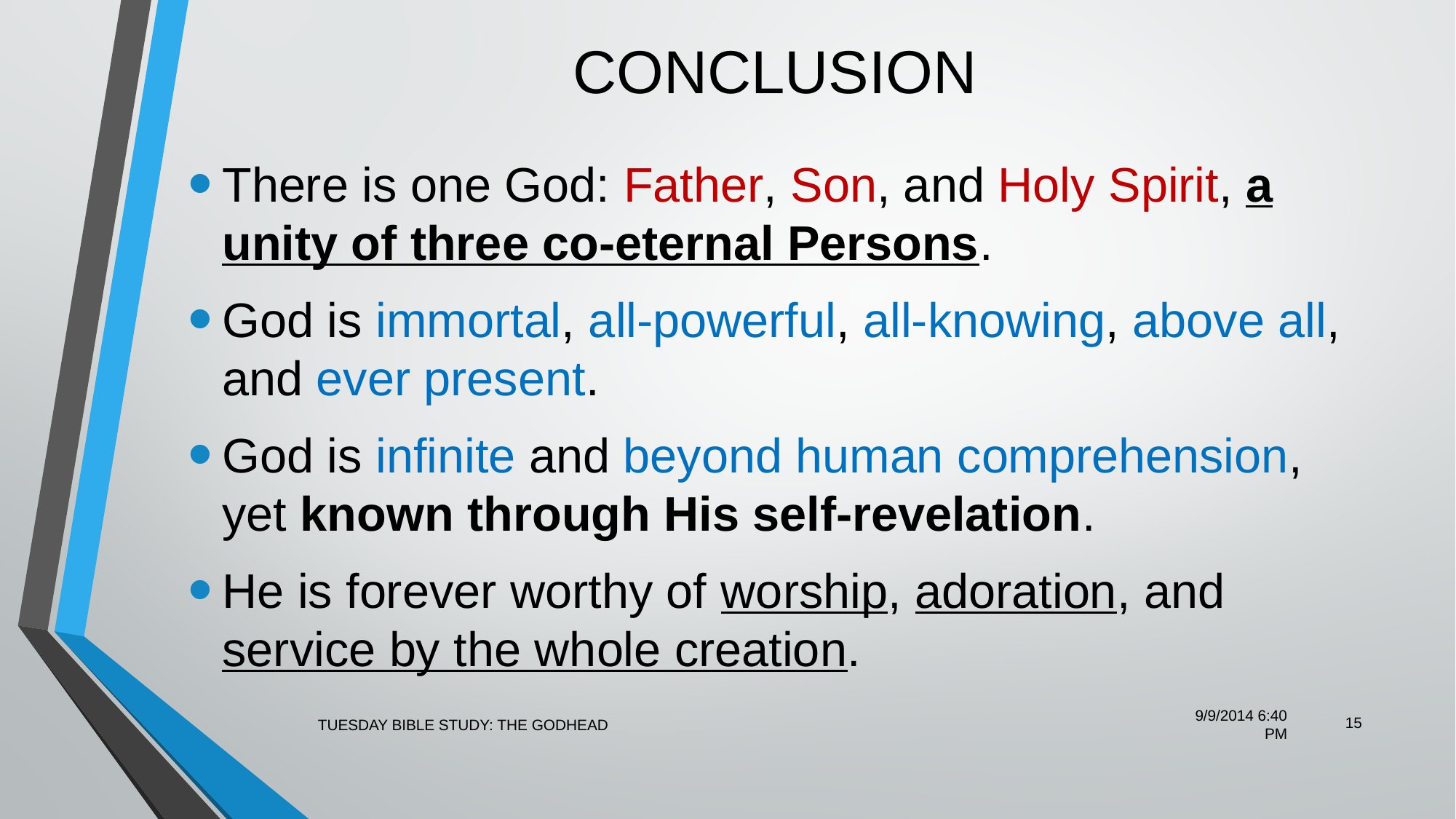

# CONCLUSION
There is one God: Father, Son, and Holy Spirit, a unity of three co-eternal Persons.
God is immortal, all-powerful, all-knowing, above all, and ever present.
God is infinite and beyond human comprehension, yet known through His self-revelation.
He is forever worthy of worship, adoration, and service by the whole creation.
15
TUESDAY BIBLE STUDY: THE GODHEAD
9/9/2014 6:40 PM